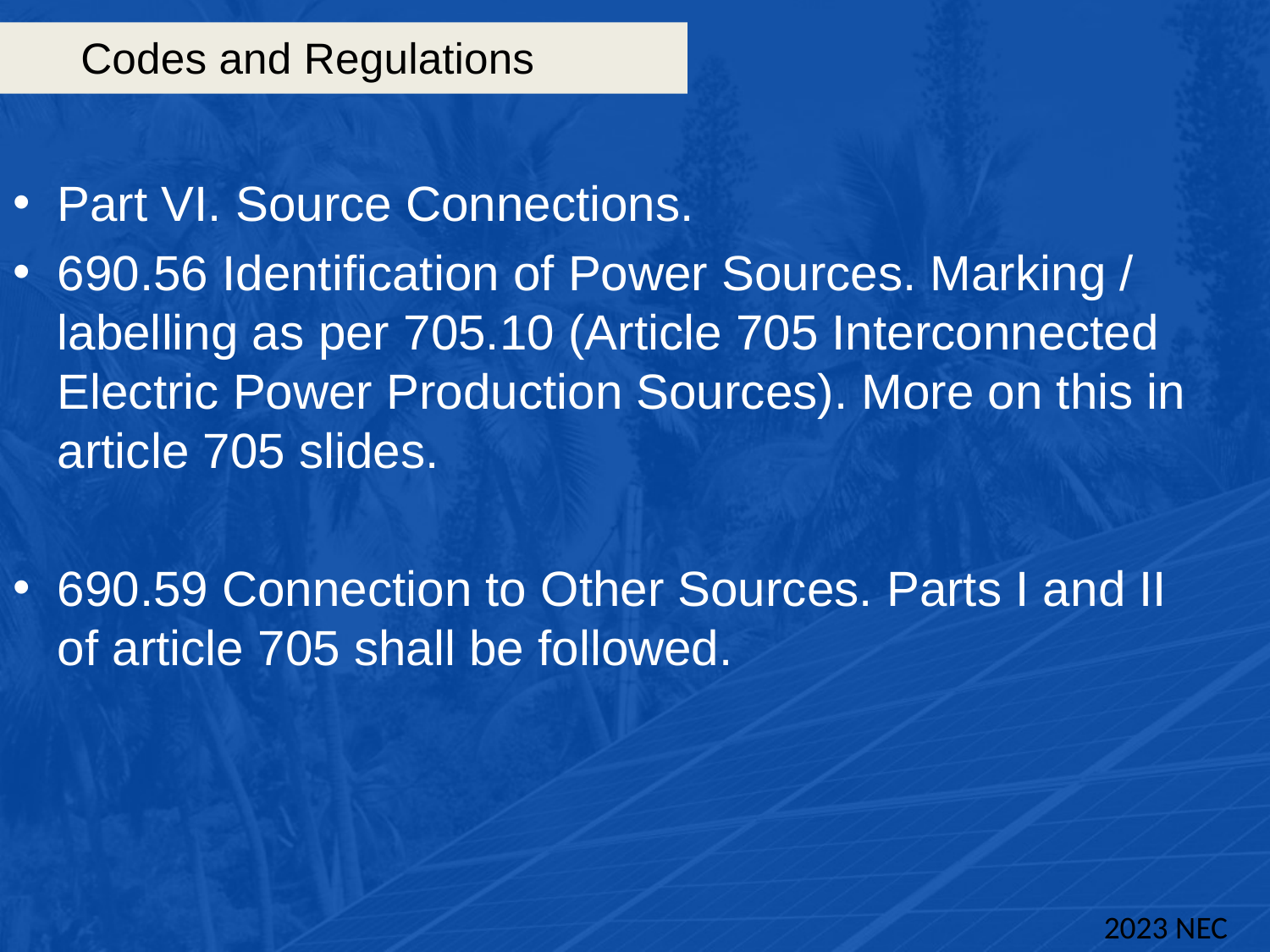

# Codes and Regulations
Part VI. Source Connections.
690.56 Identification of Power Sources. Marking / labelling as per 705.10 (Article 705 Interconnected Electric Power Production Sources). More on this in article 705 slides.

690.59 Connection to Other Sources. Parts I and II of article 705 shall be followed.
2023 NEC